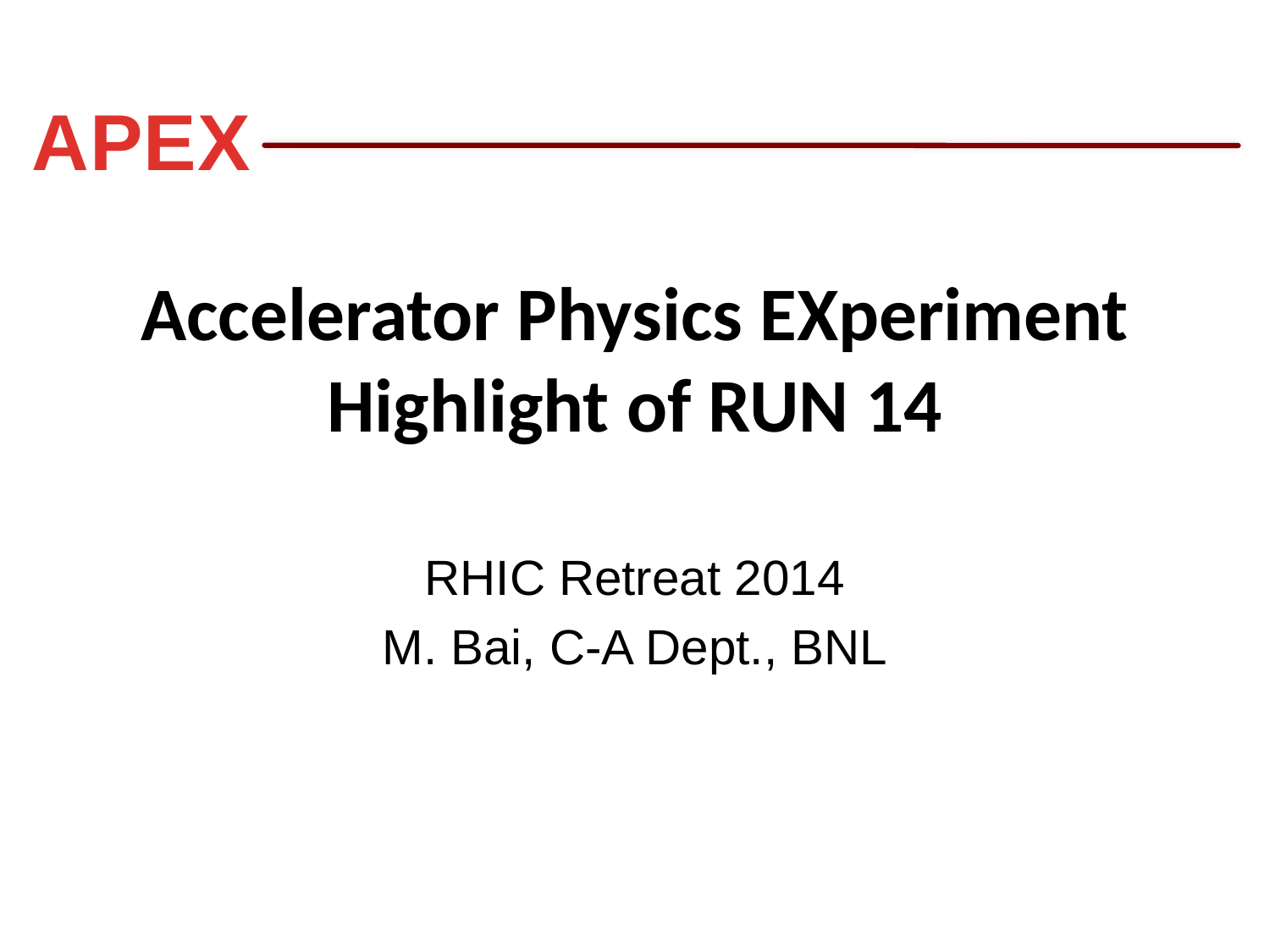

# Accelerator Physics EXperiment Highlight of RUN 14
RHIC Retreat 2014
M. Bai, C-A Dept., BNL